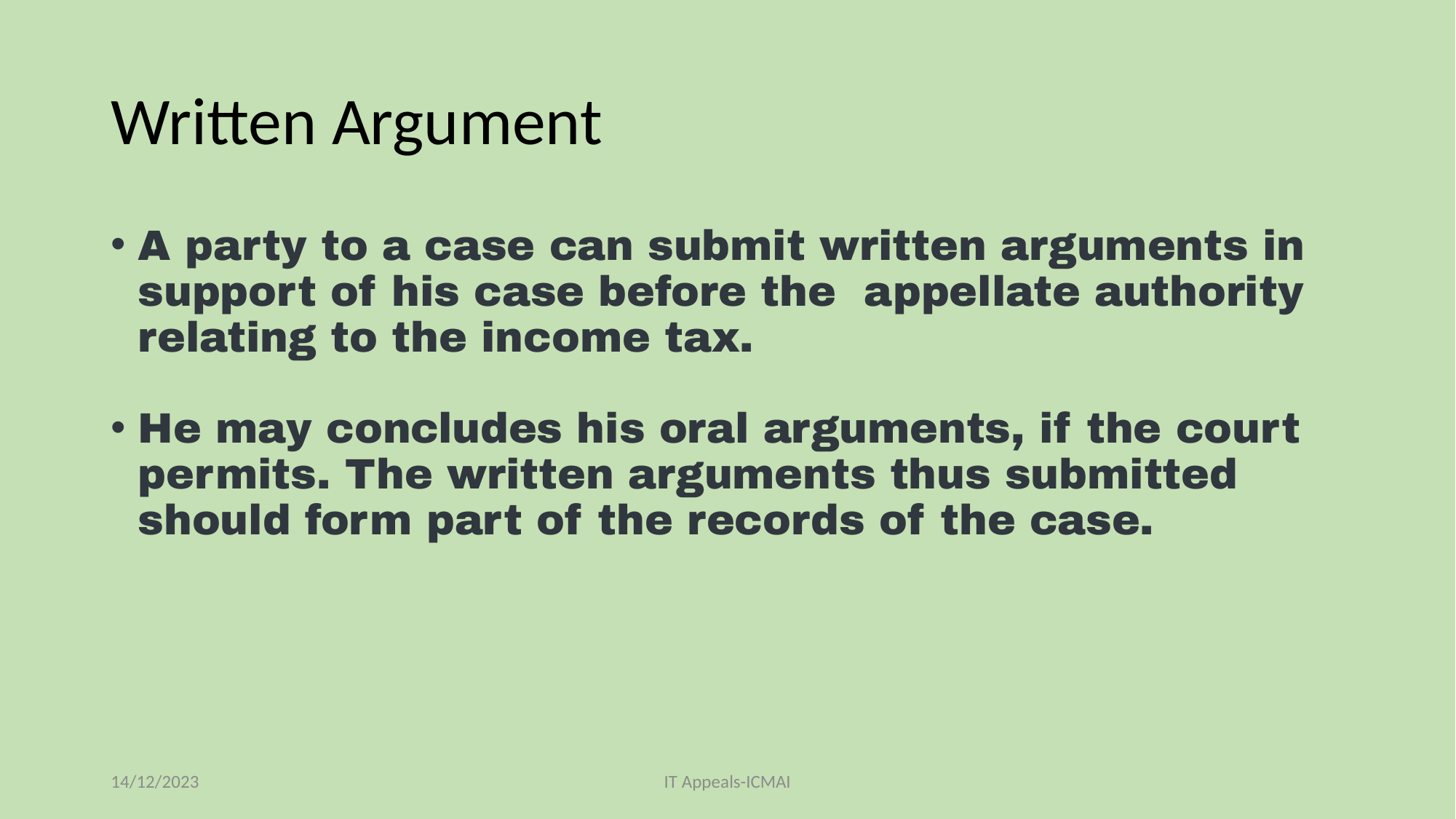

# Written Argument
A party to a case can submit written arguments in support of his case before the  appellate authority relating to the income tax.
He may concludes his oral arguments, if the court permits. The written arguments thus submitted should form part of the records of the case.

14/12/2023
IT Appeals-ICMAI